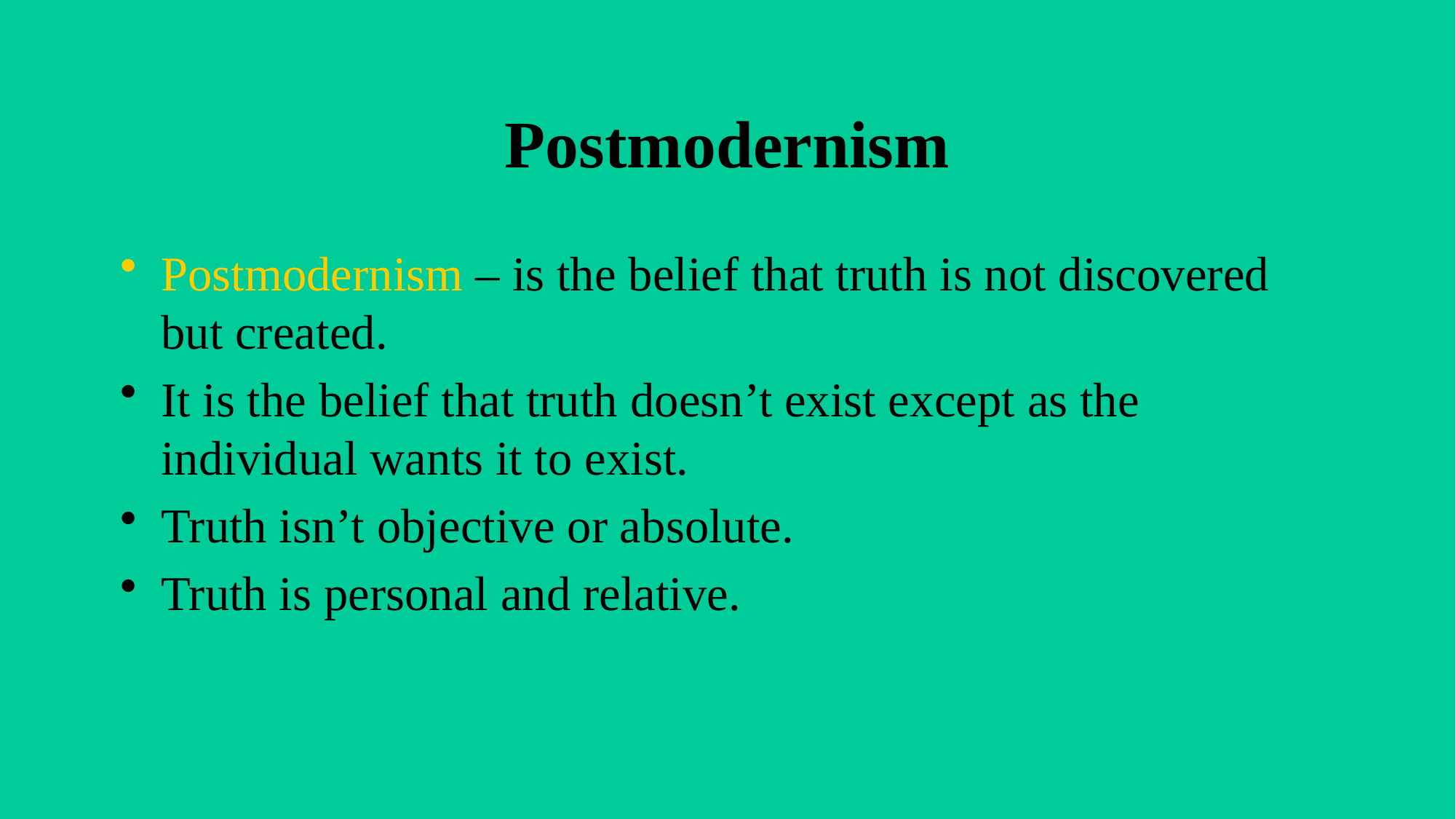

# Postmodernism
Postmodernism – is the belief that truth is not discovered but created.
It is the belief that truth doesn’t exist except as the individual wants it to exist.
Truth isn’t objective or absolute.
Truth is personal and relative.